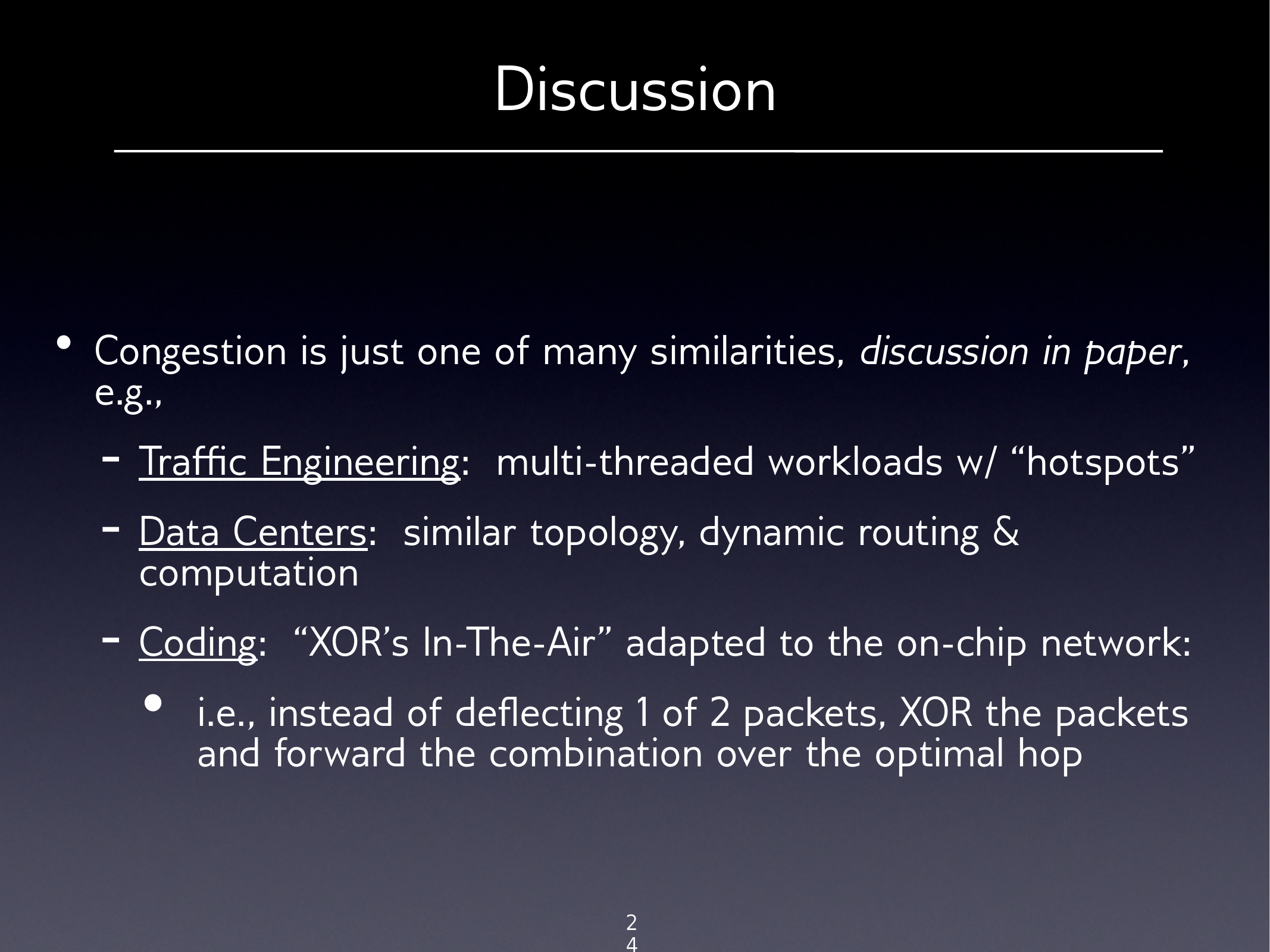

# Discussion
Congestion is just one of many similarities, discussion in paper, e.g.,
Traffic Engineering:  multi-threaded workloads w/ “hotspots”
Data Centers:  similar topology, dynamic routing & computation
Coding:  “XOR’s In-The-Air” adapted to the on-chip network:
i.e., instead of deflecting 1 of 2 packets, XOR the packets and forward the combination over the optimal hop

24